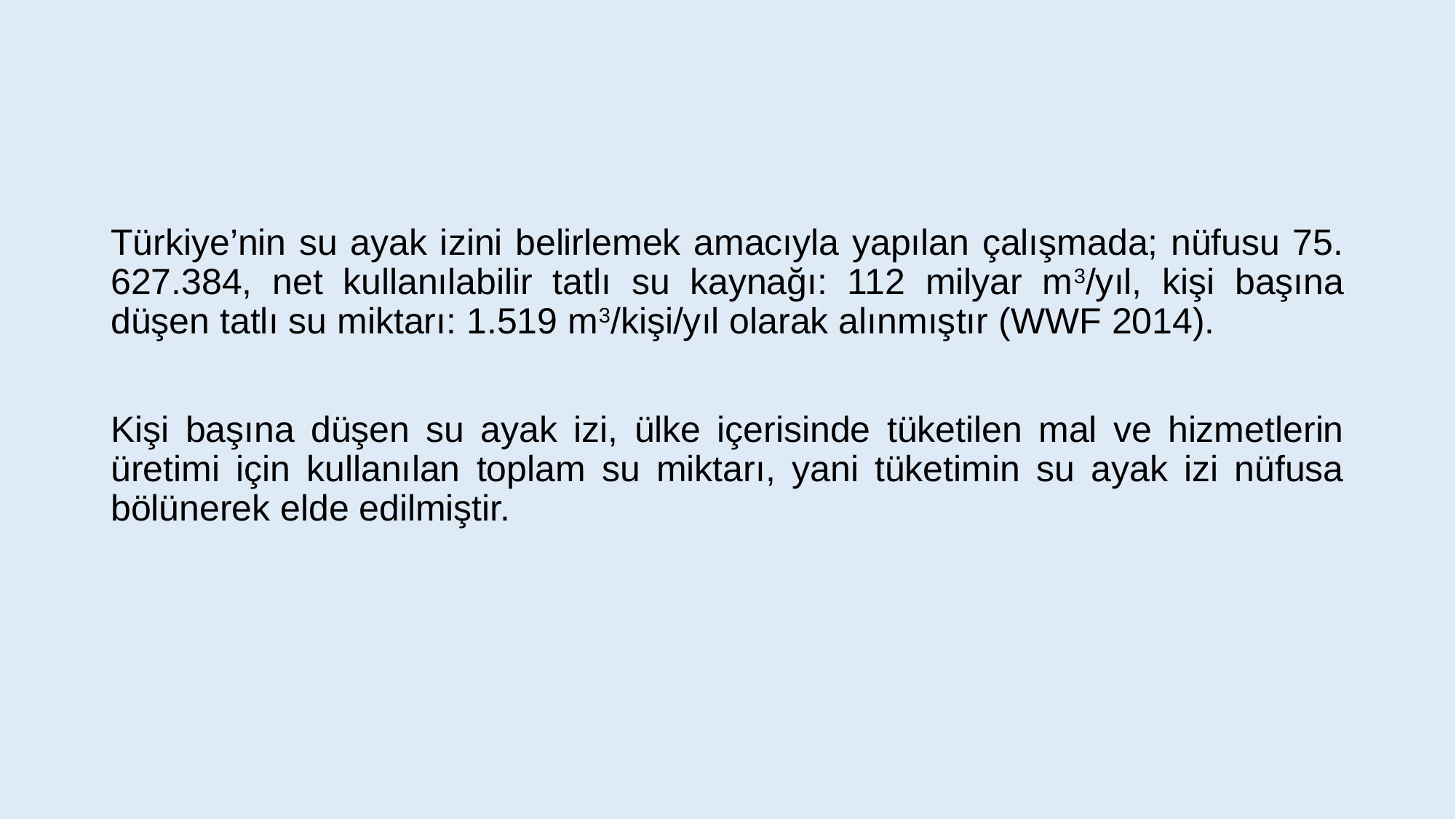

Türkiye’nin su ayak izini belirlemek amacıyla yapılan çalışmada; nüfusu 75. 627.384, net kullanılabilir tatlı su kaynağı: 112 milyar m3/yıl, kişi başına düşen tatlı su miktarı: 1.519 m3/kişi/yıl olarak alınmıştır (WWF 2014).

Kişi başına düşen su ayak izi, ülke içerisinde tüketilen mal ve hizmetlerin üretimi için kullanılan toplam su miktarı, yani tüketimin su ayak izi nüfusa bölünerek elde edilmiştir.